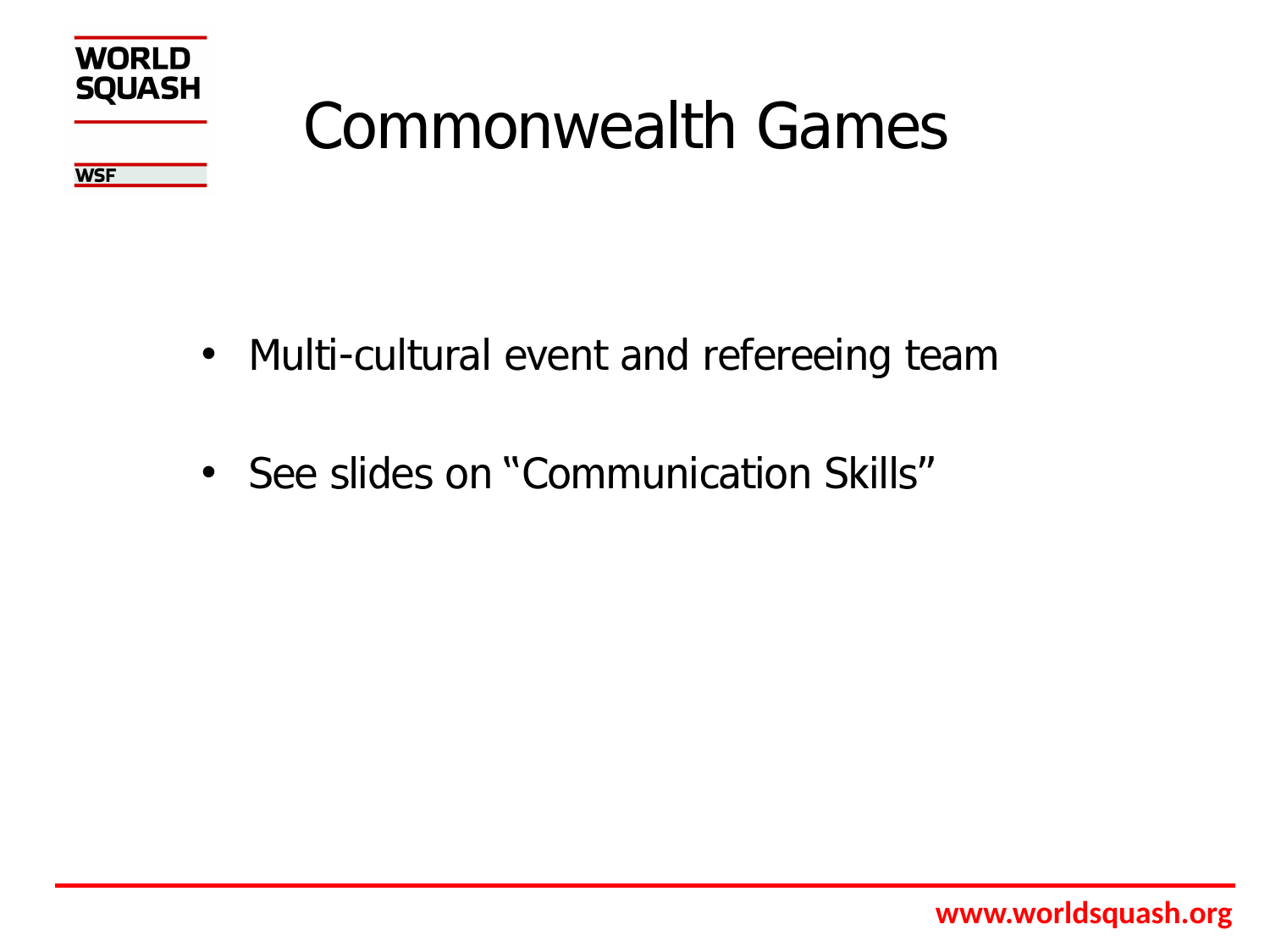

# Commonwealth Games

Multi-cultural event and refereeing team

See slides on “Communication Skills”